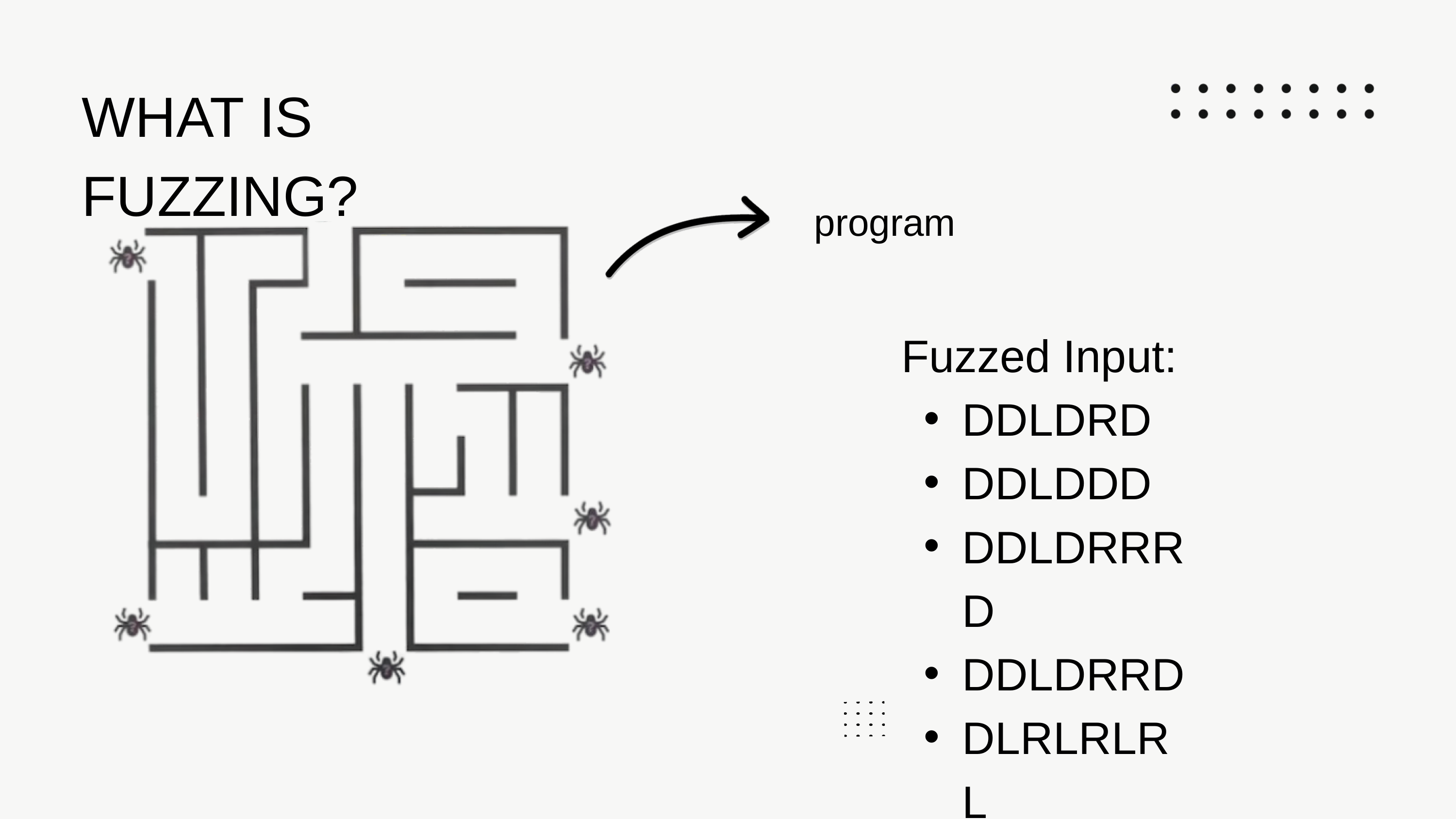

WHAT IS FUZZING?

program

Fuzzed Input:
DDLDRD
DDLDDD
DDLDRRRD
DDLDRRD
DLRLRLRL